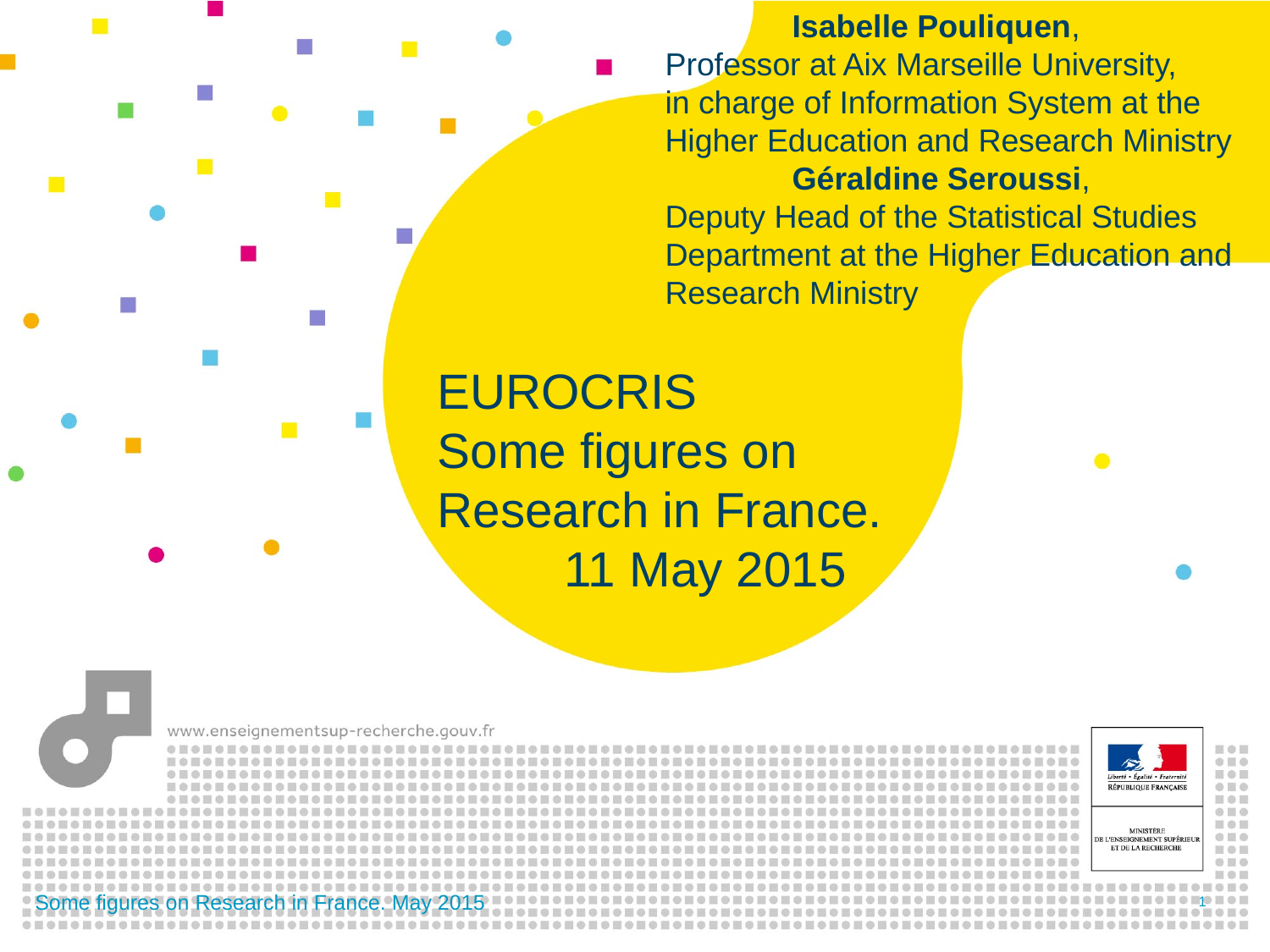

Isabelle Pouliquen,
Professor at Aix Marseille University,
in charge of Information System at the Higher Education and Research Ministry
	Géraldine Seroussi,
Deputy Head of the Statistical Studies Department at the Higher Education and Research Ministry
EUROCRIS
Some figures on Research in France.
	11 May 2015
Some figures on Research in France. May 2015
1